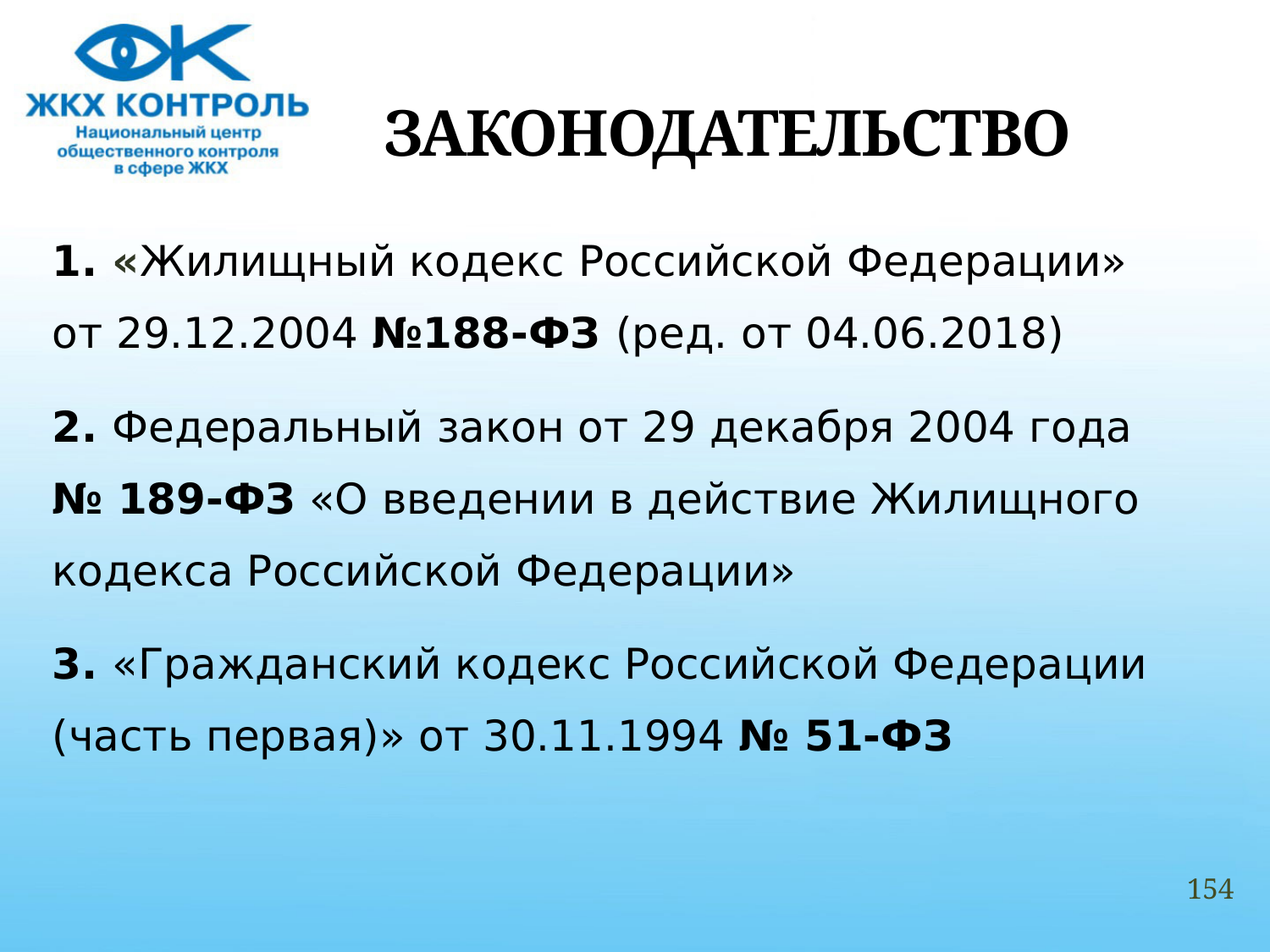

# ЗАКОНОДАТЕЛЬСТВО
1. «Жилищный кодекс Российской Федерации»
от 29.12.2004 №188-ФЗ (ред. от 04.06.2018)
2. Федеральный закон от 29 декабря 2004 года
№ 189-ФЗ «О введении в действие Жилищного
кодекса Российской Федерации»
3. «Гражданский кодекс Российской Федерации
(часть первая)» от 30.11.1994 № 51-ФЗ

154